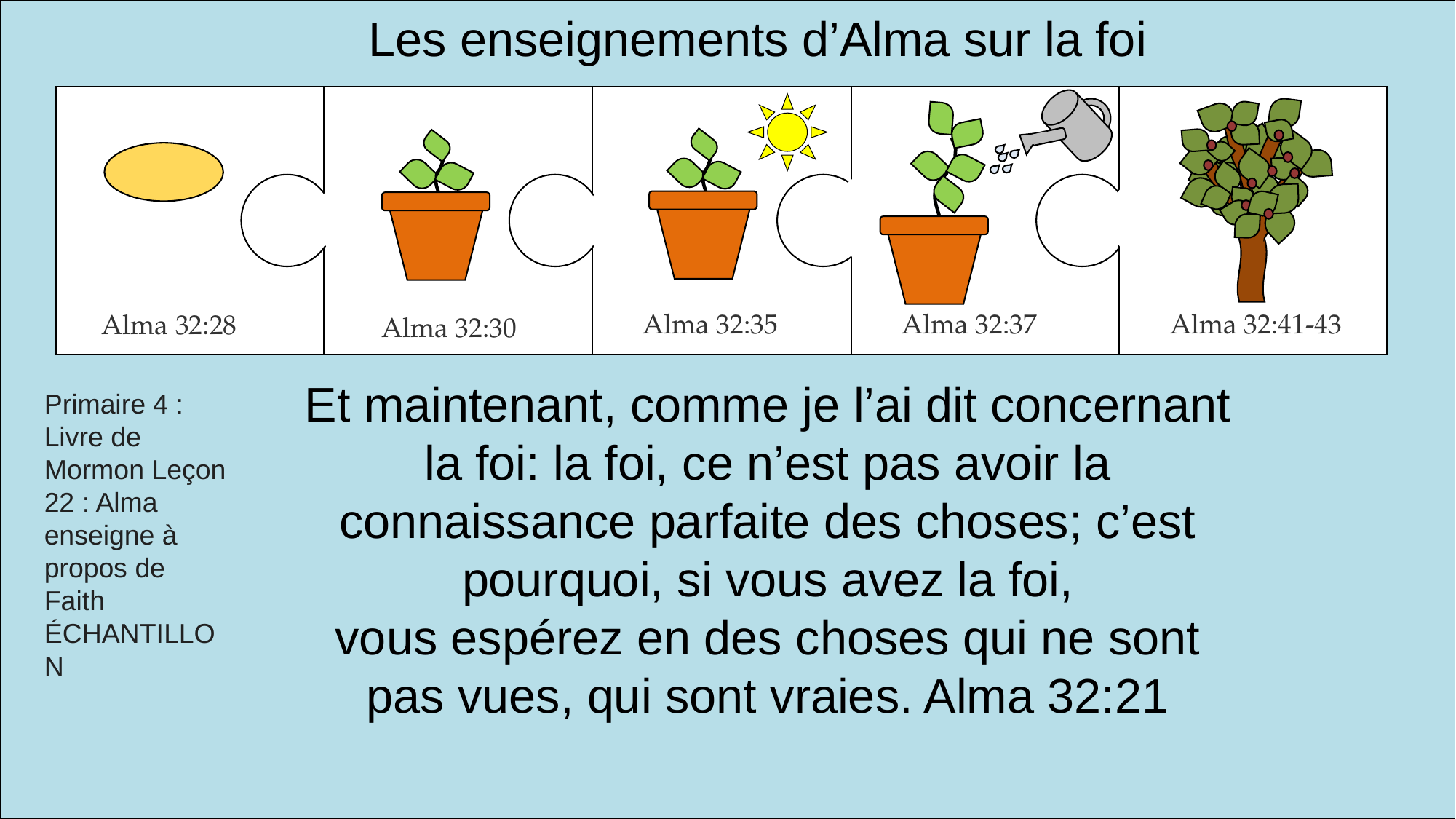

Les enseignements d’Alma sur la foi

Alma 32:41-43
Alma 32:35
Alma 32:37
Alma 32:28
Alma 32:30
Et maintenant, comme je l’ai dit concernant la foi: la foi, ce n’est pas avoir la connaissance parfaite des choses; c’est pourquoi, si vous avez la foi, vous espérez en des choses qui ne sont pas vues, qui sont vraies. Alma 32:21
Primaire 4 : Livre de Mormon Leçon 22 : Alma enseigne à propos de Faith ÉCHANTILLON